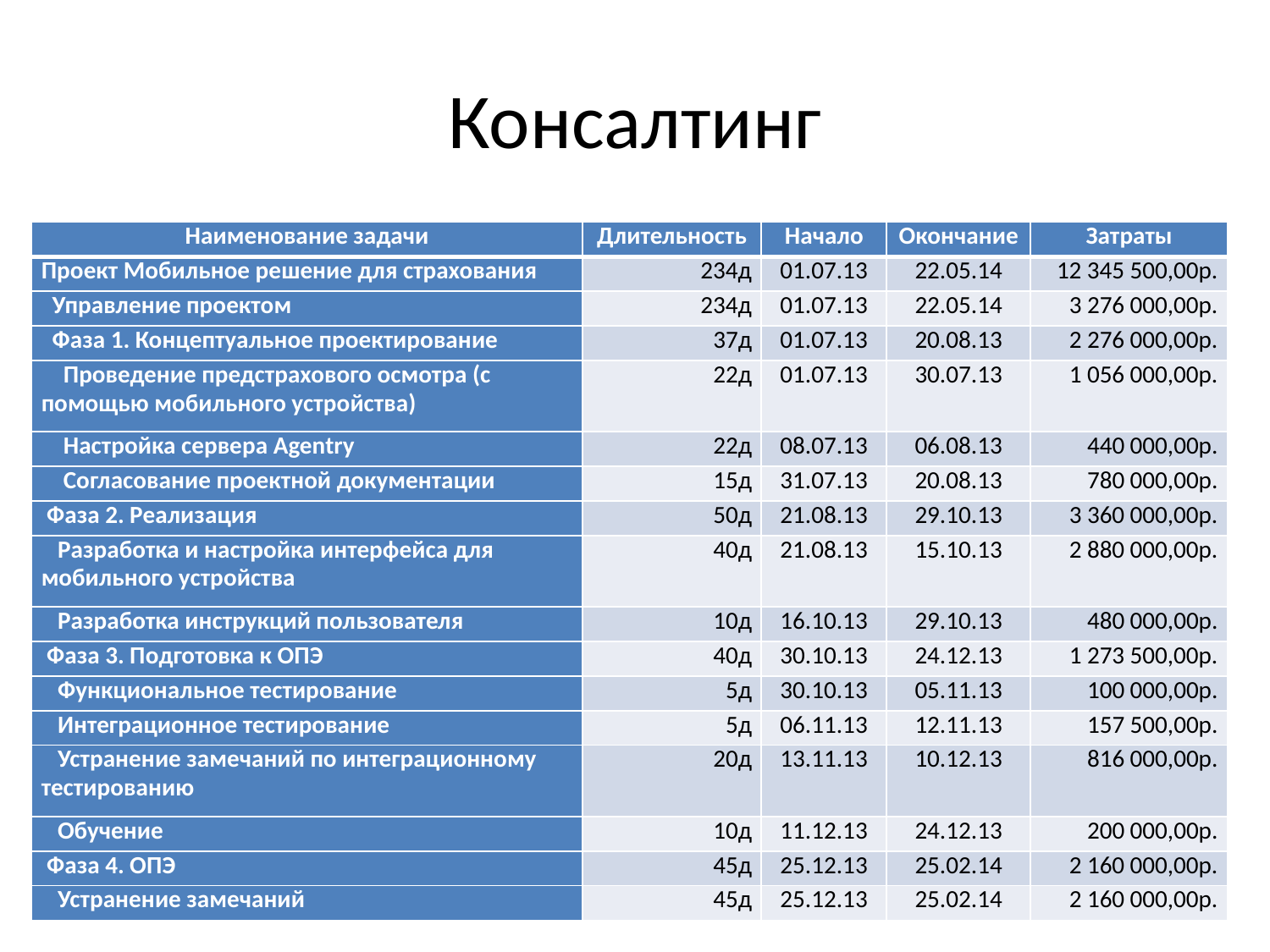

# Консалтинг
| Наименование задачи | Длительность | Начало | Окончание | Затраты |
| --- | --- | --- | --- | --- |
| Проект Мобильное решение для страхования | 234д | 01.07.13 | 22.05.14 | 12 345 500,00р. |
| Управление проектом | 234д | 01.07.13 | 22.05.14 | 3 276 000,00р. |
| Фаза 1. Концептуальное проектирование | 37д | 01.07.13 | 20.08.13 | 2 276 000,00р. |
| Проведение предстрахового осмотра (с помощью мобильного устройства) | 22д | 01.07.13 | 30.07.13 | 1 056 000,00р. |
| Настройка сервера Agentry | 22д | 08.07.13 | 06.08.13 | 440 000,00р. |
| Согласование проектной документации | 15д | 31.07.13 | 20.08.13 | 780 000,00р. |
| Фаза 2. Реализация | 50д | 21.08.13 | 29.10.13 | 3 360 000,00р. |
| Разработка и настройка интерфейса для мобильного устройства | 40д | 21.08.13 | 15.10.13 | 2 880 000,00р. |
| Разработка инструкций пользователя | 10д | 16.10.13 | 29.10.13 | 480 000,00р. |
| Фаза 3. Подготовка к ОПЭ | 40д | 30.10.13 | 24.12.13 | 1 273 500,00р. |
| Функциональное тестирование | 5д | 30.10.13 | 05.11.13 | 100 000,00р. |
| Интеграционное тестирование | 5д | 06.11.13 | 12.11.13 | 157 500,00р. |
| Устранение замечаний по интеграционному тестированию | 20д | 13.11.13 | 10.12.13 | 816 000,00р. |
| Обучение | 10д | 11.12.13 | 24.12.13 | 200 000,00р. |
| Фаза 4. ОПЭ | 45д | 25.12.13 | 25.02.14 | 2 160 000,00р. |
| Устранение замечаний | 45д | 25.12.13 | 25.02.14 | 2 160 000,00р. |